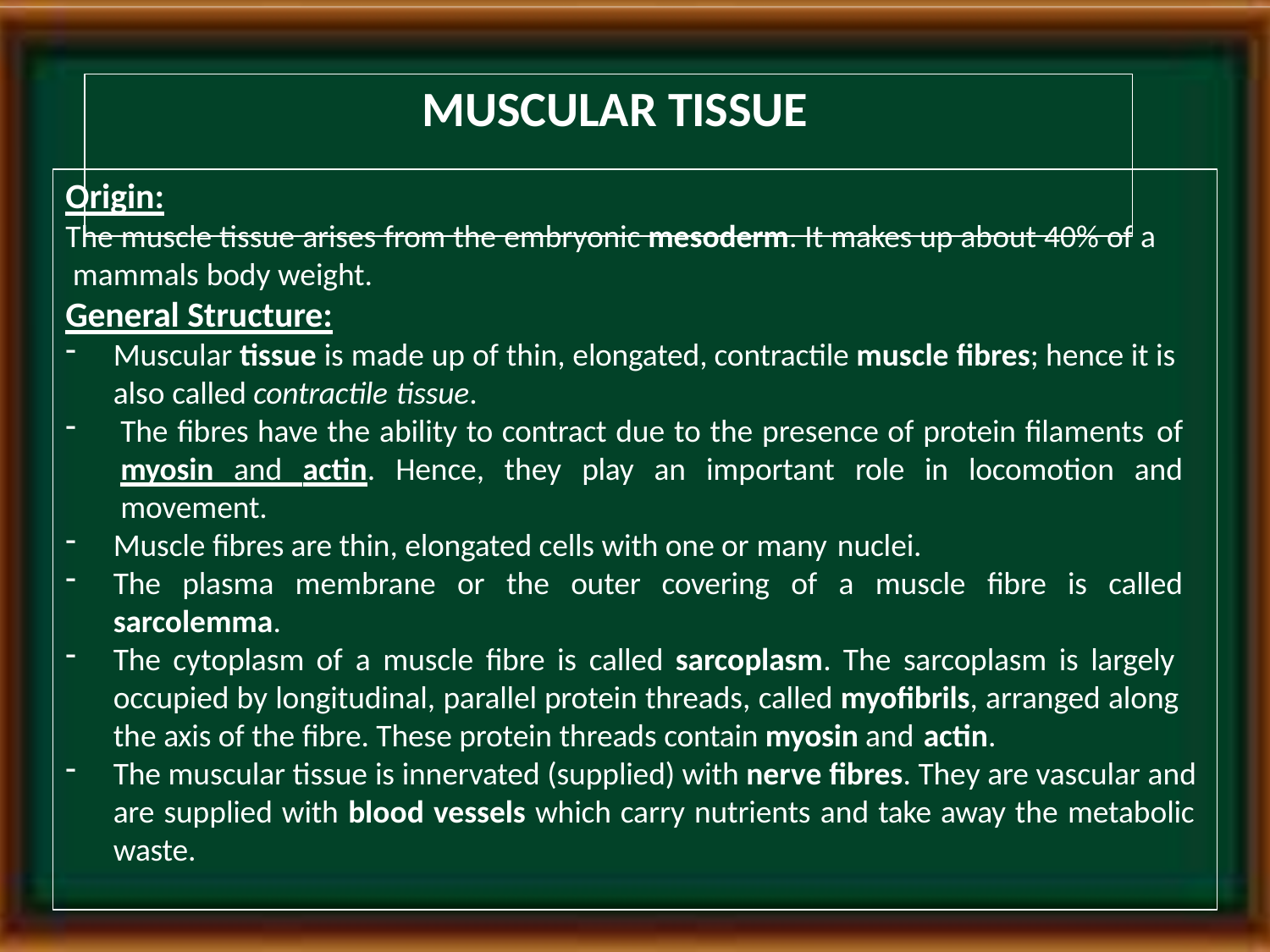

# MUSCULAR TISSUE

Origin:
The muscle tissue arises from the embryonic mesoderm. It makes up about 40% of a  mammals body weight.
General Structure:
Muscular tissue is made up of thin, elongated, contractile muscle fibres; hence it is  also called contractile tissue.
The fibres have the ability to contract due to the presence of protein filaments of myosin and actin. Hence, they play an important role in locomotion and movement.
Muscle fibres are thin, elongated cells with one or many nuclei.
The plasma membrane or the outer covering of a muscle fibre is called sarcolemma.
The cytoplasm of a muscle fibre is called sarcoplasm. The sarcoplasm is largely  occupied by longitudinal, parallel protein threads, called myofibrils, arranged along  the axis of the fibre. These protein threads contain myosin and actin.
The muscular tissue is innervated (supplied) with nerve fibres. They are vascular and  are supplied with blood vessels which carry nutrients and take away the metabolic  waste.